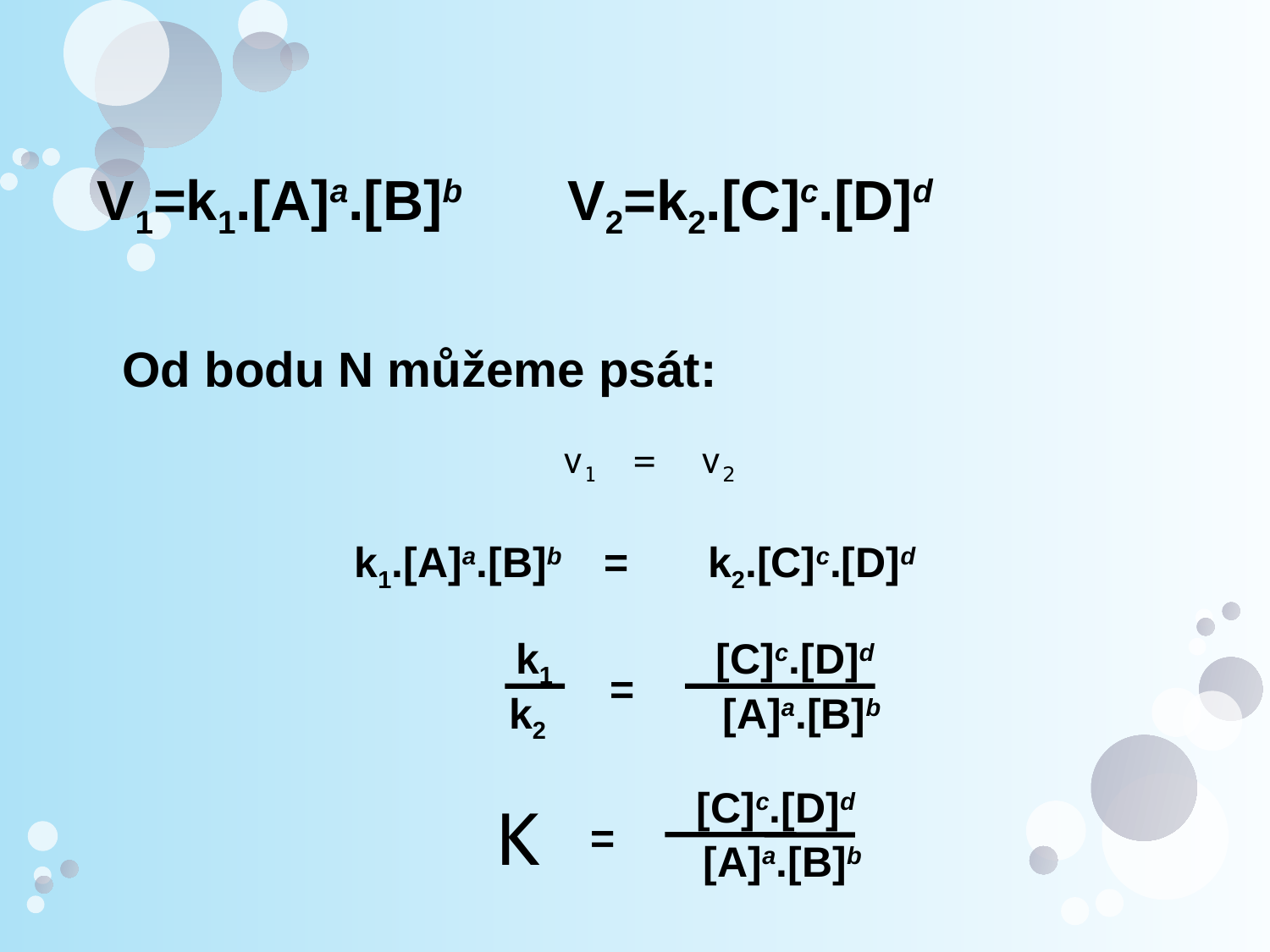

V1=k1.[A]a.[B]b
V2=k2.[C]c.[D]d
Od bodu N můžeme psát:
v1     =    v2
k1.[A]a.[B]b   =    k2.[C]c.[D]d
k1             [C]c.[D]d
 =
k2           [A]a.[B]b

               [C]c.[D]d
K
 =
             [A]a.[B]b